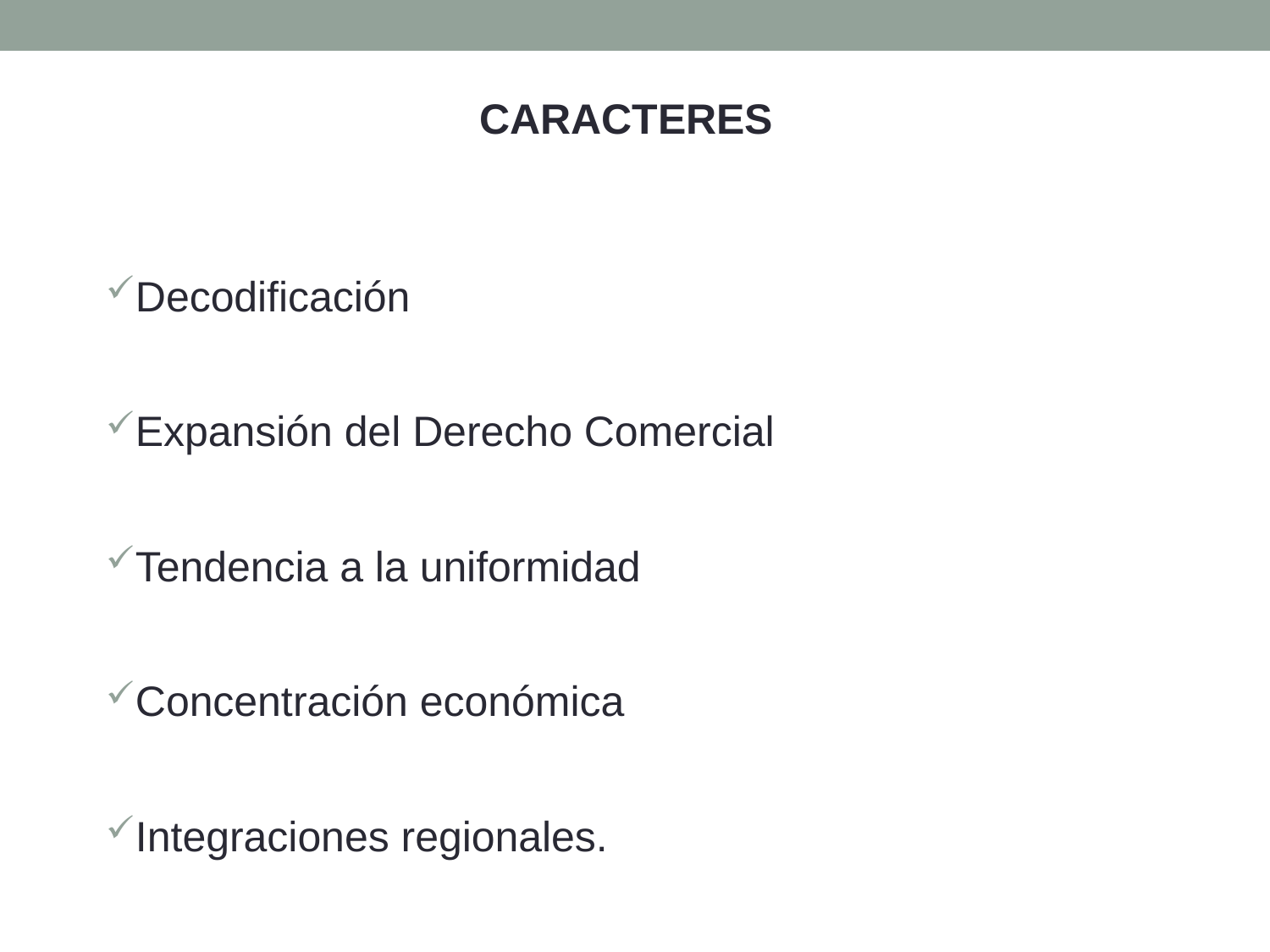

CARACTERES

Decodificación

Expansión del Derecho Comercial

Tendencia a la uniformidad

Concentración económica

Integraciones regionales.